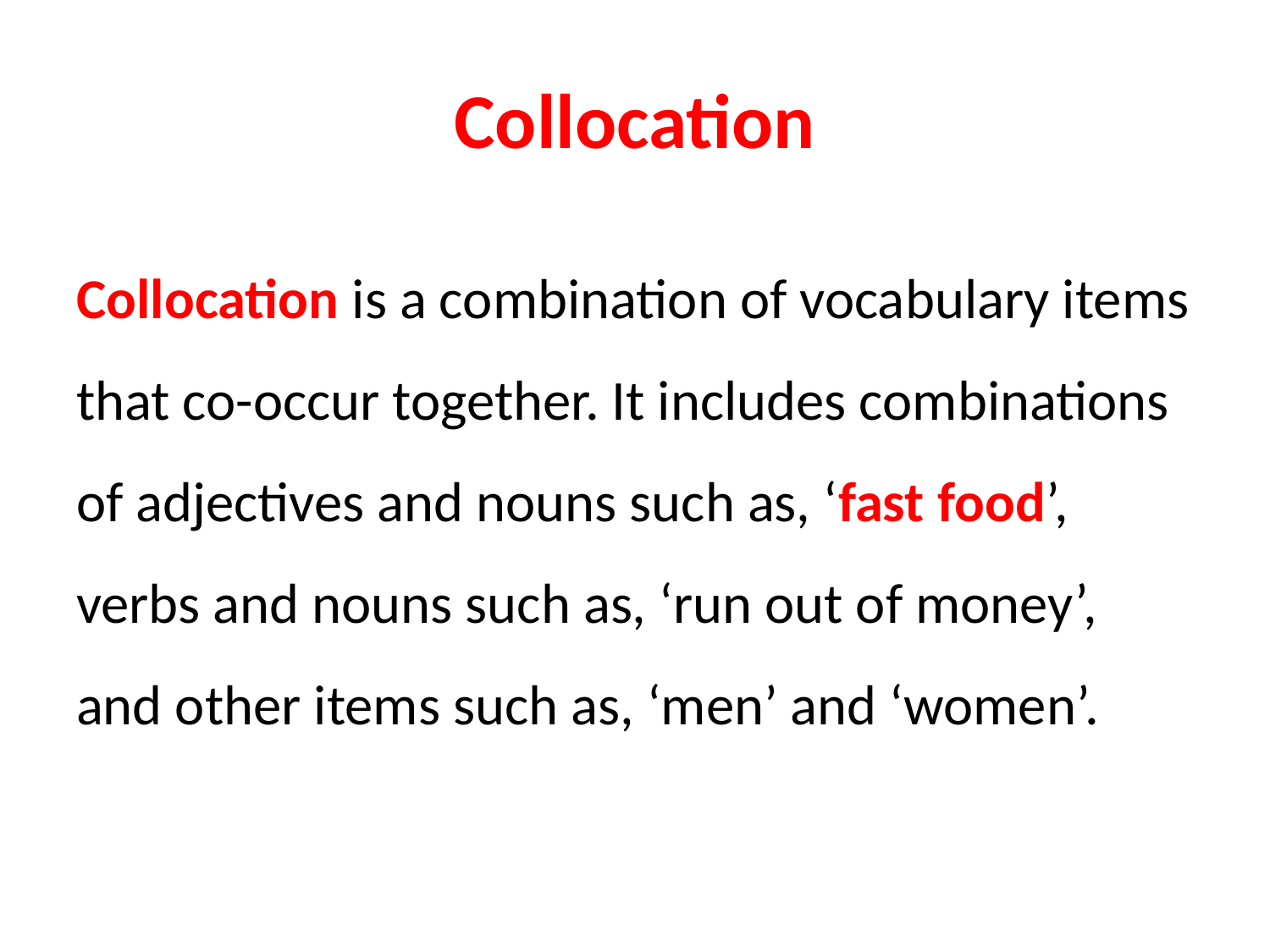

# Collocation
Collocation is a combination of vocabulary items that co-occur together. It includes combinations of adjectives and nouns such as, ‘fast food’, verbs and nouns such as, ‘run out of money’, and other items such as, ‘men’ and ‘women’.